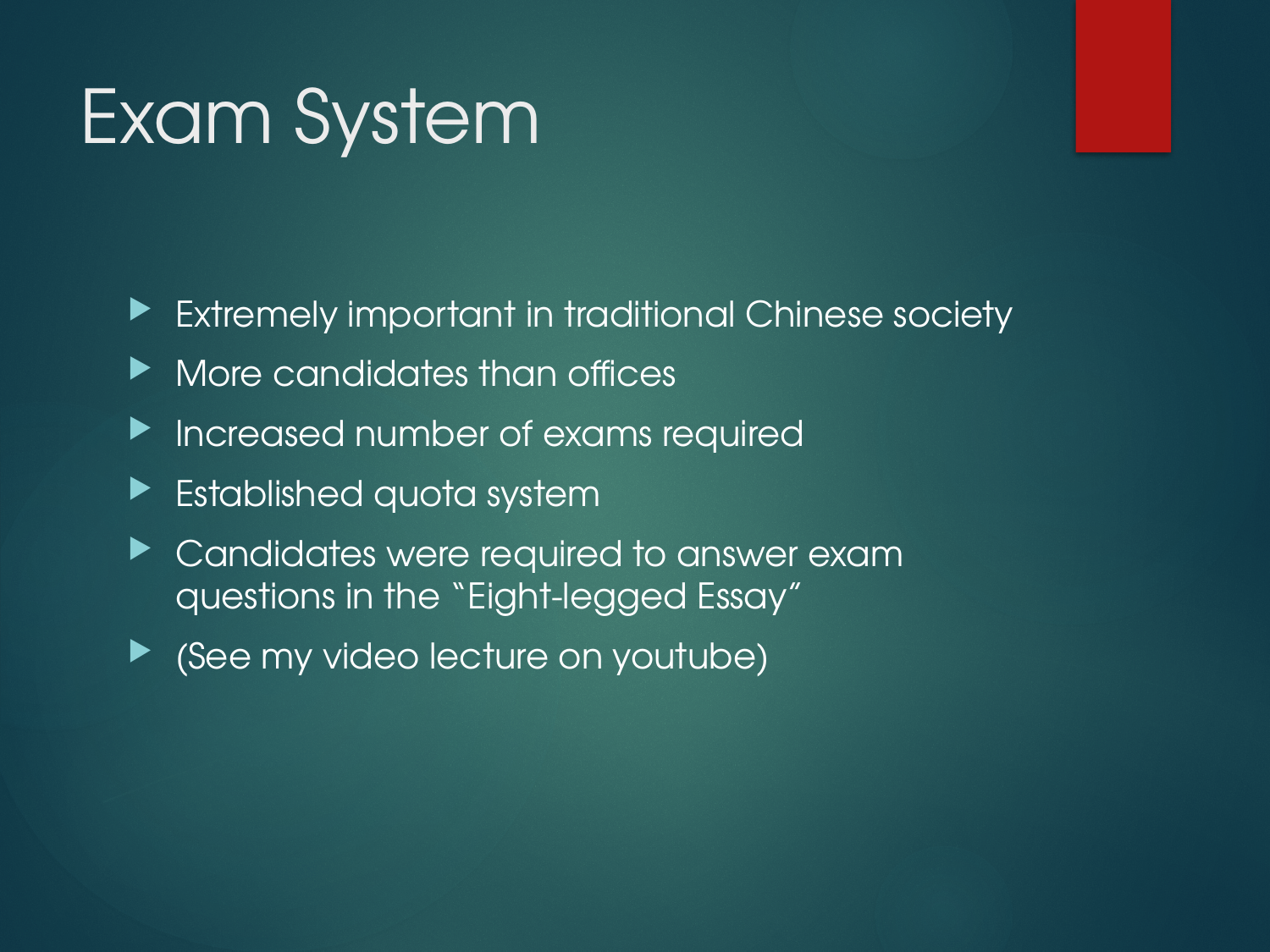

# Exam System
Extremely important in traditional Chinese society
More candidates than offices
Increased number of exams required
Established quota system
Candidates were required to answer exam questions in the “Eight-legged Essay”
(See my video lecture on youtube)